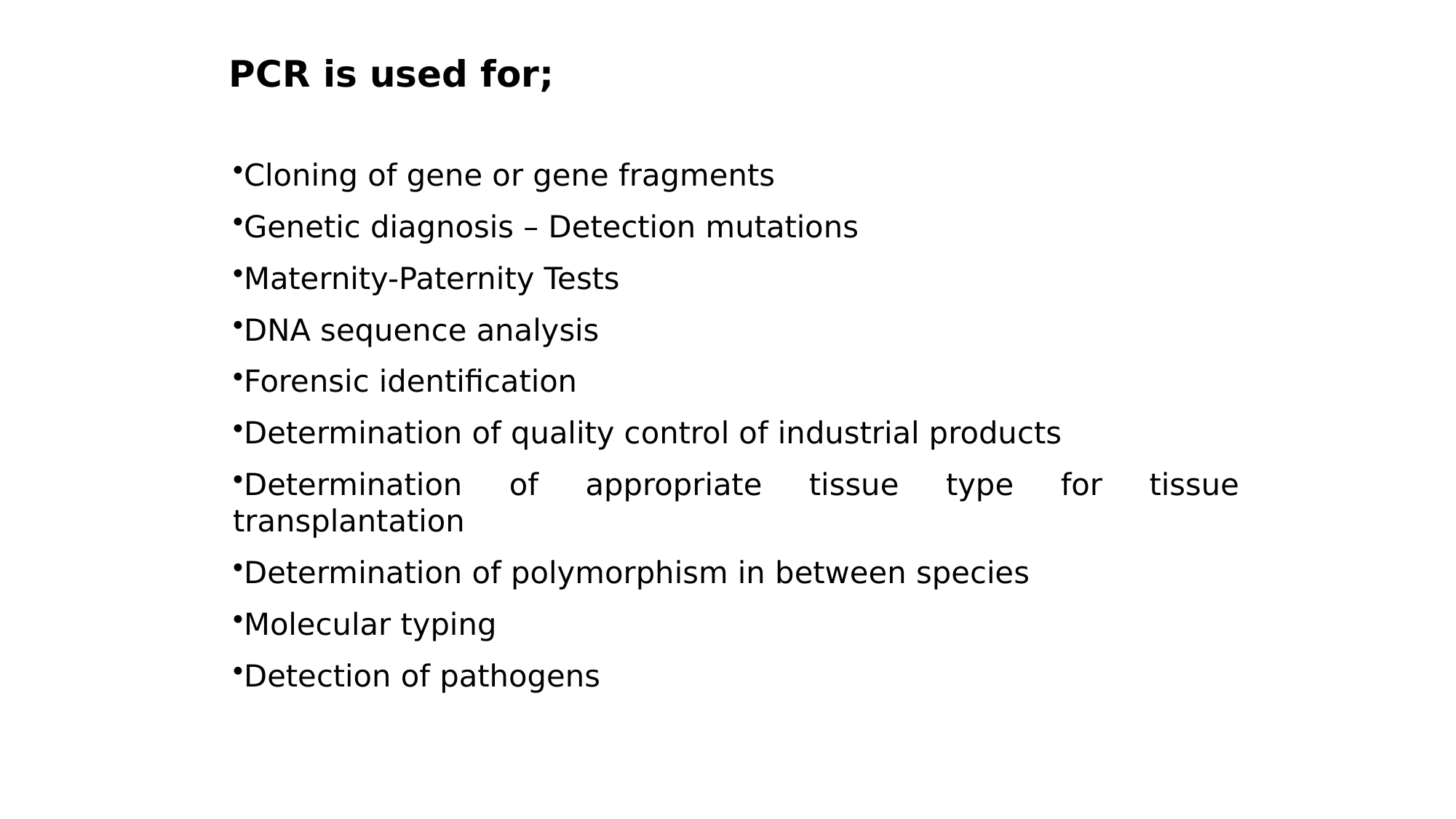

PCR is used for;
Cloning of gene or gene fragments
Genetic diagnosis – Detection mutations
Maternity-Paternity Tests
DNA sequence analysis
Forensic identification
Determination of quality control of industrial products
Determination of appropriate tissue type for tissue transplantation
Determination of polymorphism in between species
Molecular typing
Detection of pathogens